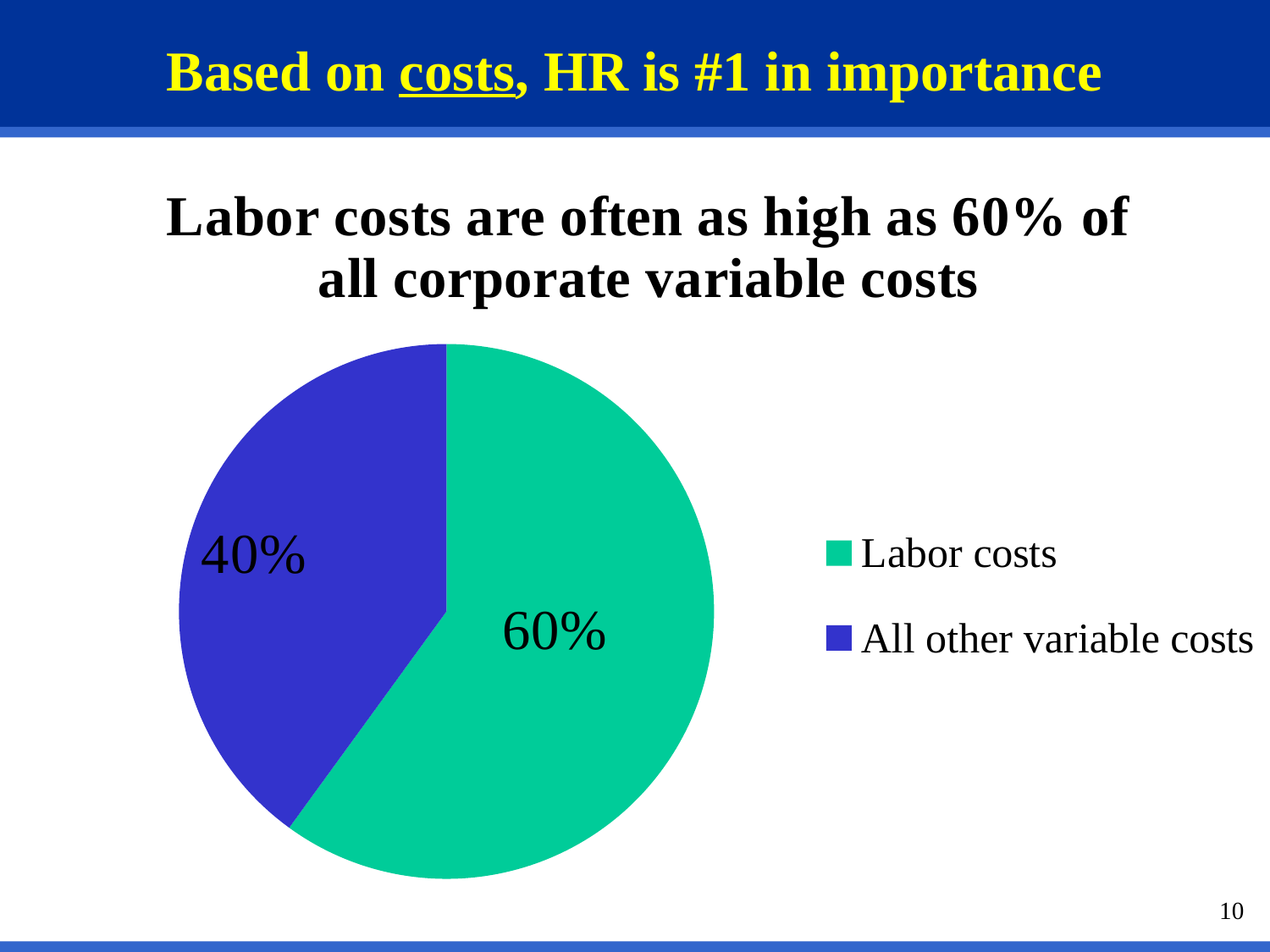

# Based on costs, HR is #1 in importance

### Chart: Labor costs are often as high as 60% of all corporate variable costs

| Category | Labor costs as a percentage of corporate variable costs |
|---|---|
| Labor costs | 60.0 |
| All other variable costs | 40.0 |
10